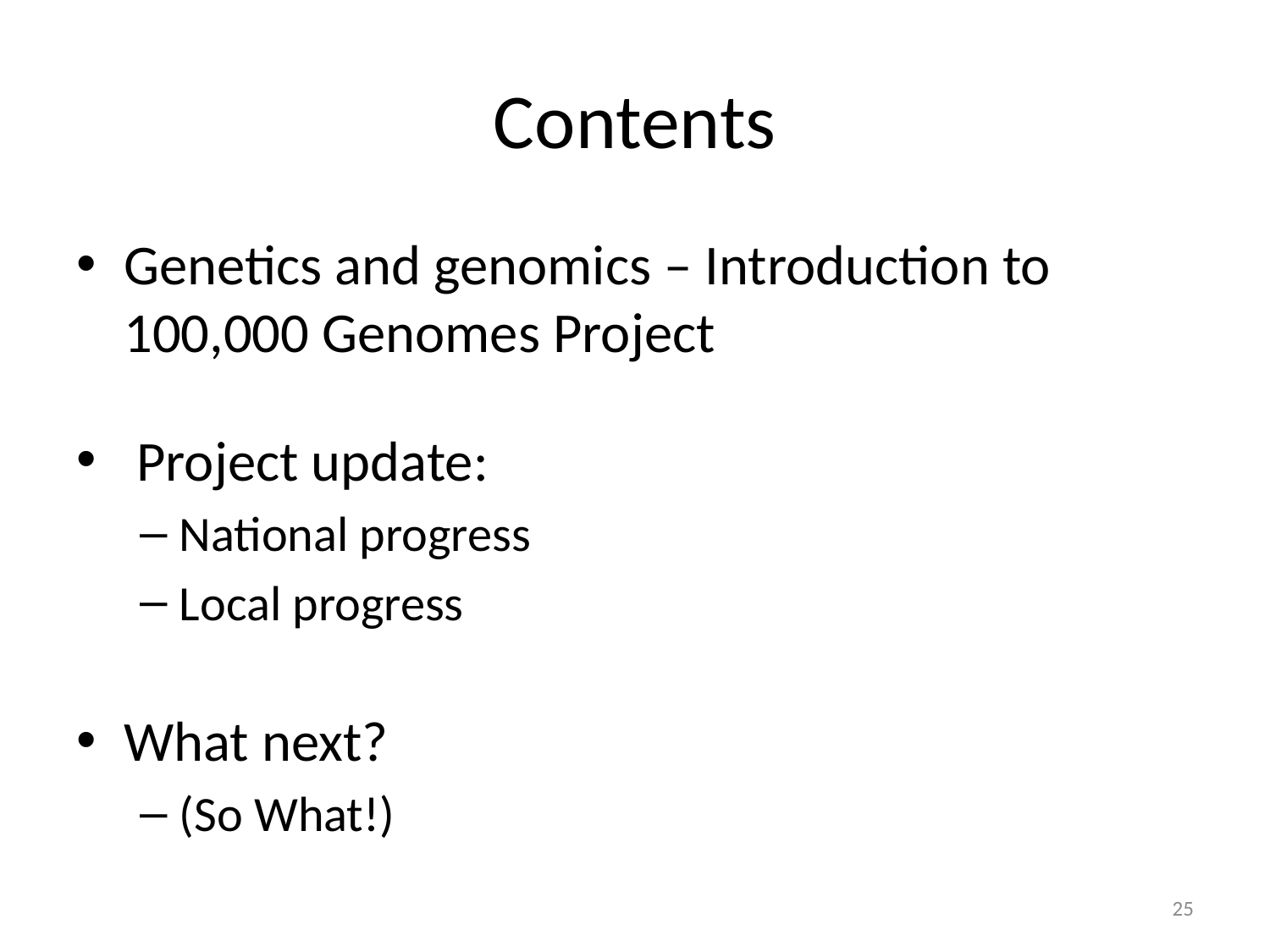

# Contents
Genetics and genomics – Introduction to 100,000 Genomes Project

 Project update:
National progress
Local progress

What next?
(So What!)

25